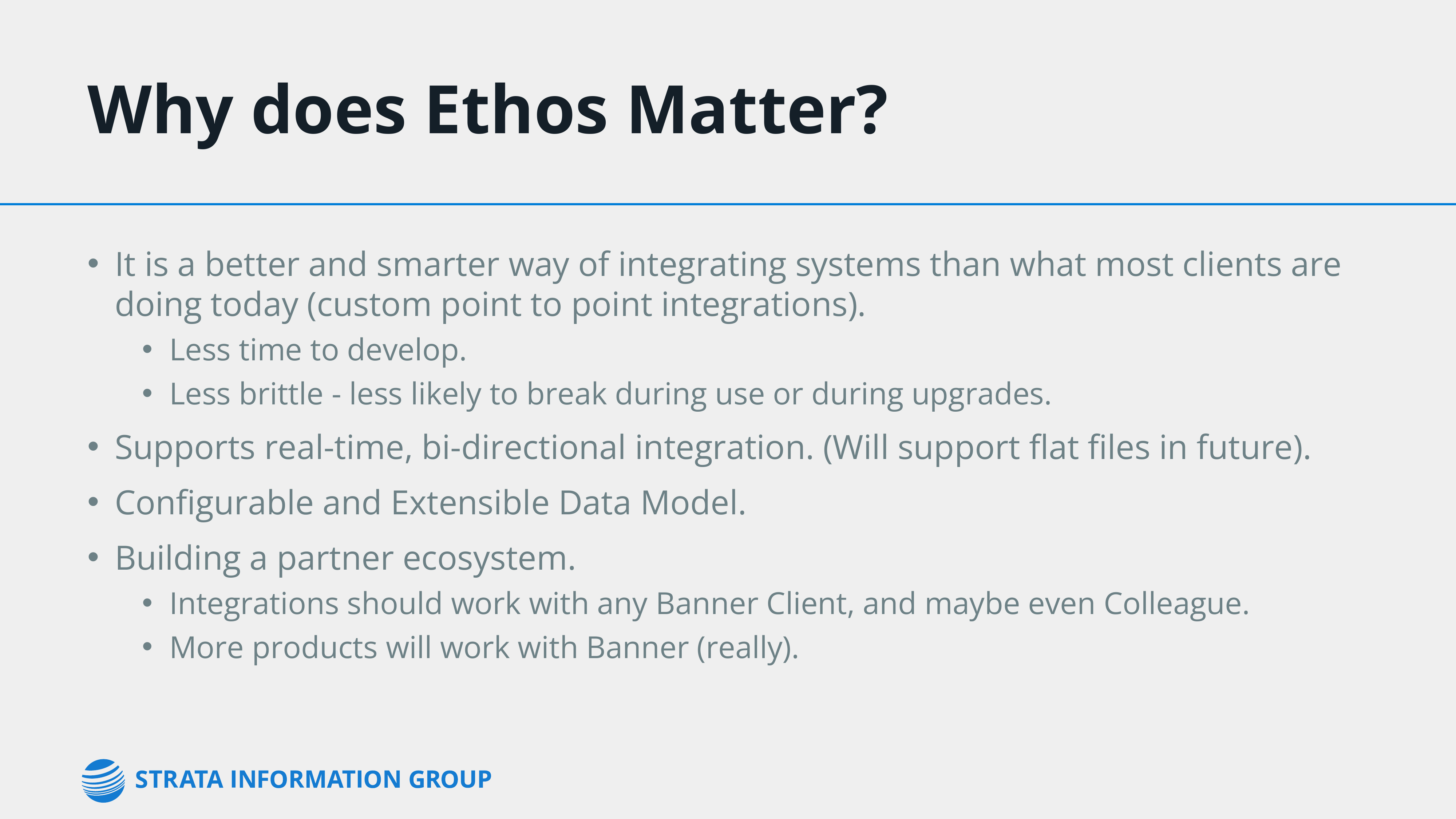

# Why does Ethos Matter?
It is a better and smarter way of integrating systems than what most clients are doing today (custom point to point integrations).
Less time to develop.
Less brittle - less likely to break during use or during upgrades.
Supports real-time, bi-directional integration. (Will support flat files in future).
Configurable and Extensible Data Model.
Building a partner ecosystem.
Integrations should work with any Banner Client, and maybe even Colleague.
More products will work with Banner (really).